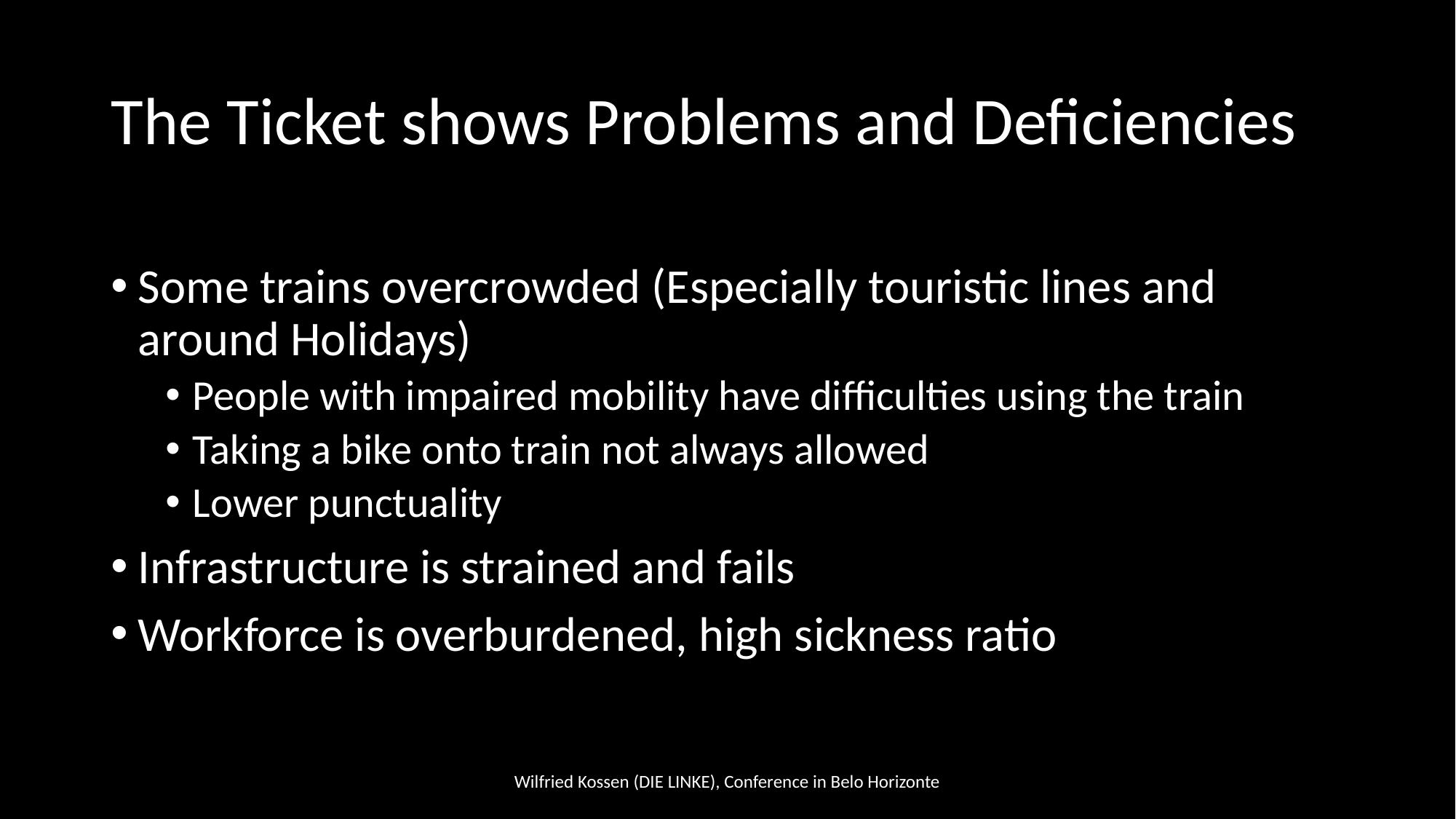

# The Ticket shows Problems and Deficiencies
Some trains overcrowded (Especially touristic lines and around Holidays)
People with impaired mobility have difficulties using the train
Taking a bike onto train not always allowed
Lower punctuality
Infrastructure is strained and fails
Workforce is overburdened, high sickness ratio
Wilfried Kossen (DIE LINKE), Conference in Belo Horizonte